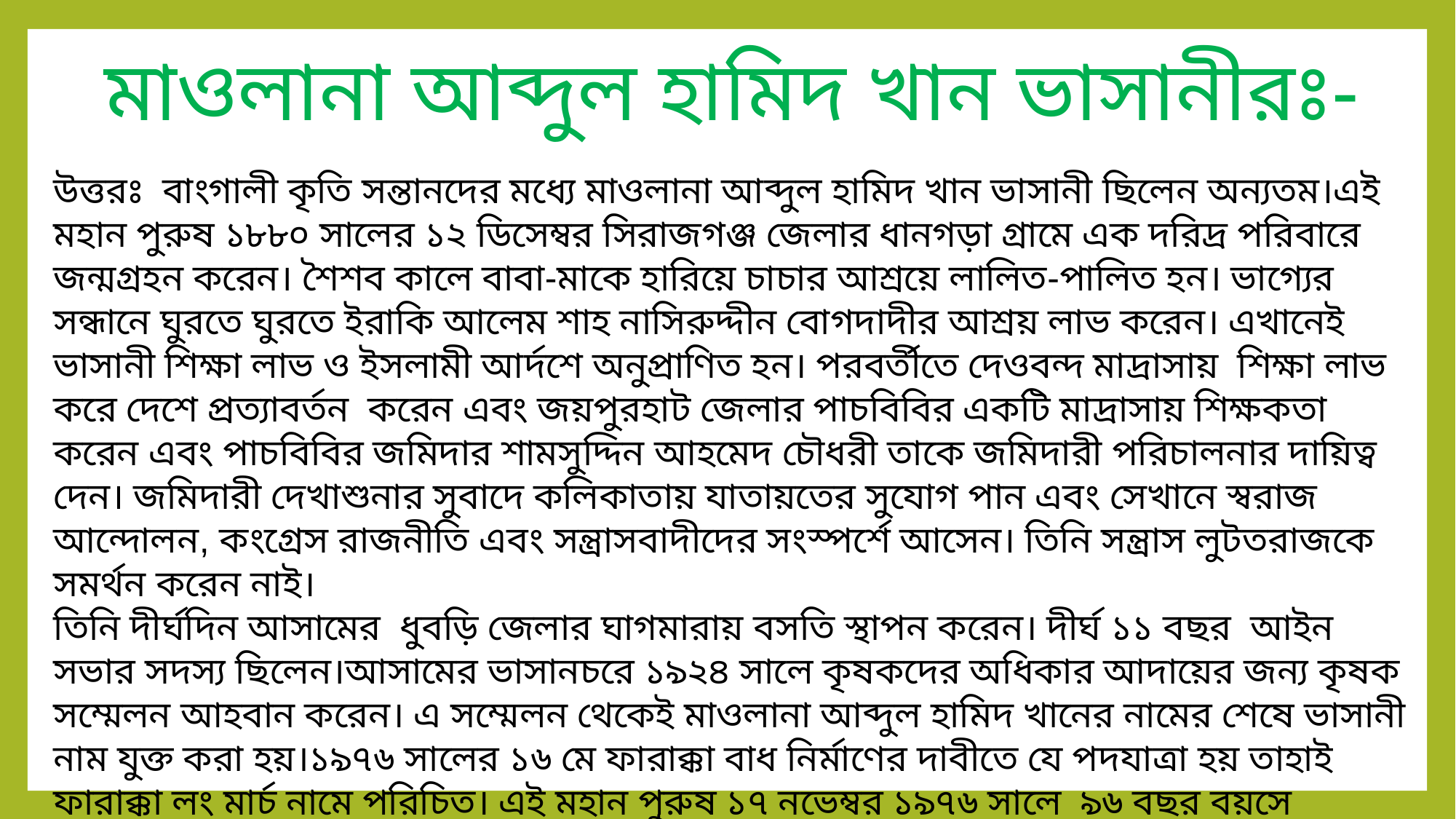

মাওলানা আব্দুল হামিদ খান ভাসানীরঃ-
উত্তরঃ  বাংগালী কৃতি সন্তানদের মধ্যে মাওলানা আব্দুল হামিদ খান ভাসানী ছিলেন অন্যতম।এই মহান পুরুষ ১৮৮০ সালের ১২ ডিসেম্বর সিরাজগঞ্জ জেলার ধানগড়া গ্রামে এক দরিদ্র পরিবারে জন্মগ্রহন করেন। শৈশব কালে বাবা-মাকে হারিয়ে চাচার আশ্রয়ে লালিত-পালিত হন। ভাগ্যের সন্ধানে ঘুরতে ঘুরতে ইরাকি আলেম শাহ নাসিরুদ্দীন বোগদাদীর আশ্রয় লাভ করেন। এখানেই ভাসানী শিক্ষা লাভ ও ইসলামী আর্দশে অনুপ্রাণিত হন। পরবর্তীতে দেওবন্দ মাদ্রাসায়  শিক্ষা লাভ করে দেশে প্রত্যাবর্তন  করেন এবং জয়পুরহাট জেলার পাচবিবির একটি মাদ্রাসায় শিক্ষকতা করেন এবং পাচবিবির জমিদার শামসুদ্দিন আহমেদ চৌধরী তাকে জমিদারী পরিচালনার দায়িত্ব দেন। জমিদারী দেখাশুনার সুবাদে কলিকাতায় যাতায়তের সুযোগ পান এবং সেখানে স্বরাজ আন্দোলন, কংগ্রেস রাজনীতি এবং সন্ত্রাসবাদীদের সংস্পর্শে আসেন। তিনি সন্ত্রাস লুটতরাজকে সমর্থন করেন নাই।
তিনি দীর্ঘদিন আসামের  ধুবড়ি জেলার ঘাগমারায় বসতি স্থাপন করেন। দীর্ঘ ১১ বছর  আইন সভার সদস্য ছিলেন।আসামের ভাসানচরে ১৯২৪ সালে কৃষকদের অধিকার আদায়ের জন্য কৃষক সম্মেলন আহবান করেন। এ সম্মেলন থেকেই মাওলানা আব্দুল হামিদ খানের নামের শেষে ভাসানী নাম যুক্ত করা হয়।১৯৭৬ সালের ১৬ মে ফারাক্কা বাধ নির্মাণের দাবীতে যে পদযাত্রা হয় তাহাই ফারাক্কা লং মার্চ নামে পরিচিত। এই মহান পুরুষ ১৭ নভেম্বর ১৯৭৬ সালে  ৯৬ বছর বয়সে মৃত্যুবরন করেন।
 মাওলানা আব্দুল হামিদ খান ভাসানী ছিলেন একাধারে জননেতা,মজলুম জননেতা ও দেশদরুদী বন্ধু। শোষণ,নিপীরণ,অন্যায় ও অত্যাচারের বিরুদ্ধে ছিলেন সোচ্ছার।